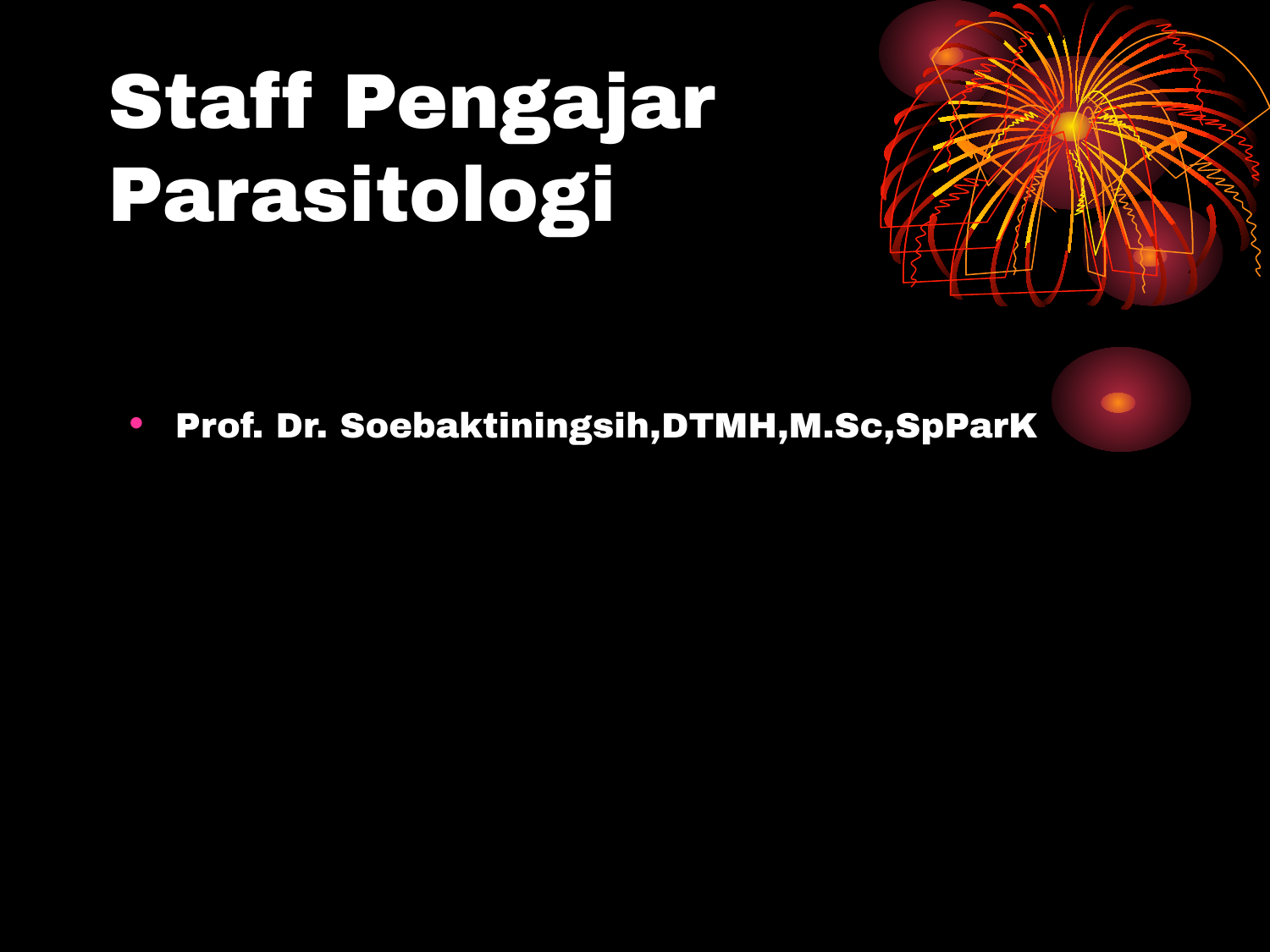

# Staff Pengajar Parasitologi
Prof. Dr. Soebaktiningsih,DTMH,M.Sc,SpParK